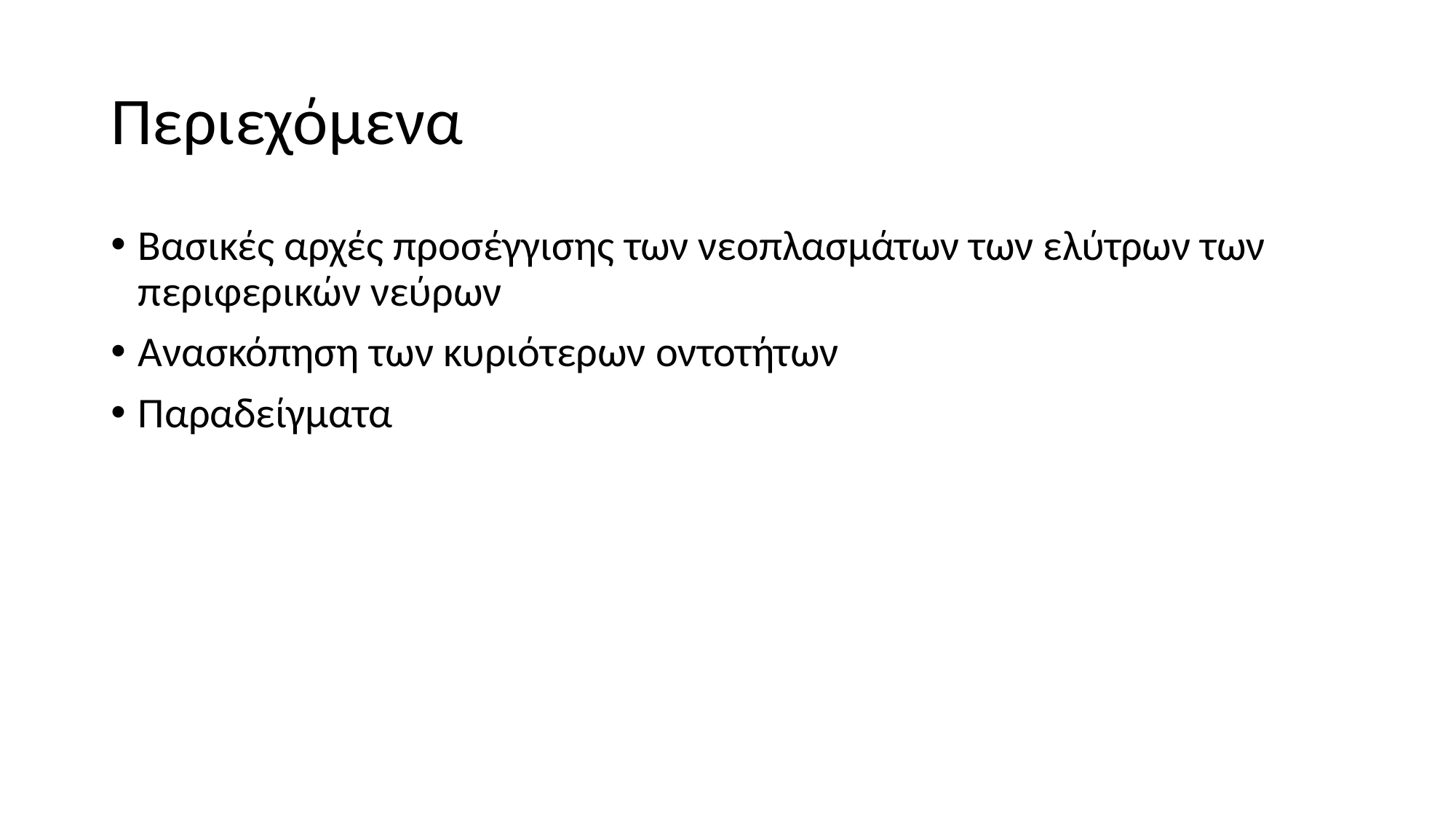

# Περιεχόμενα
Βασικές αρχές προσέγγισης των νεοπλασμάτων των ελύτρων των περιφερικών νεύρων
Ανασκόπηση των κυριότερων οντοτήτων
Παραδείγματα